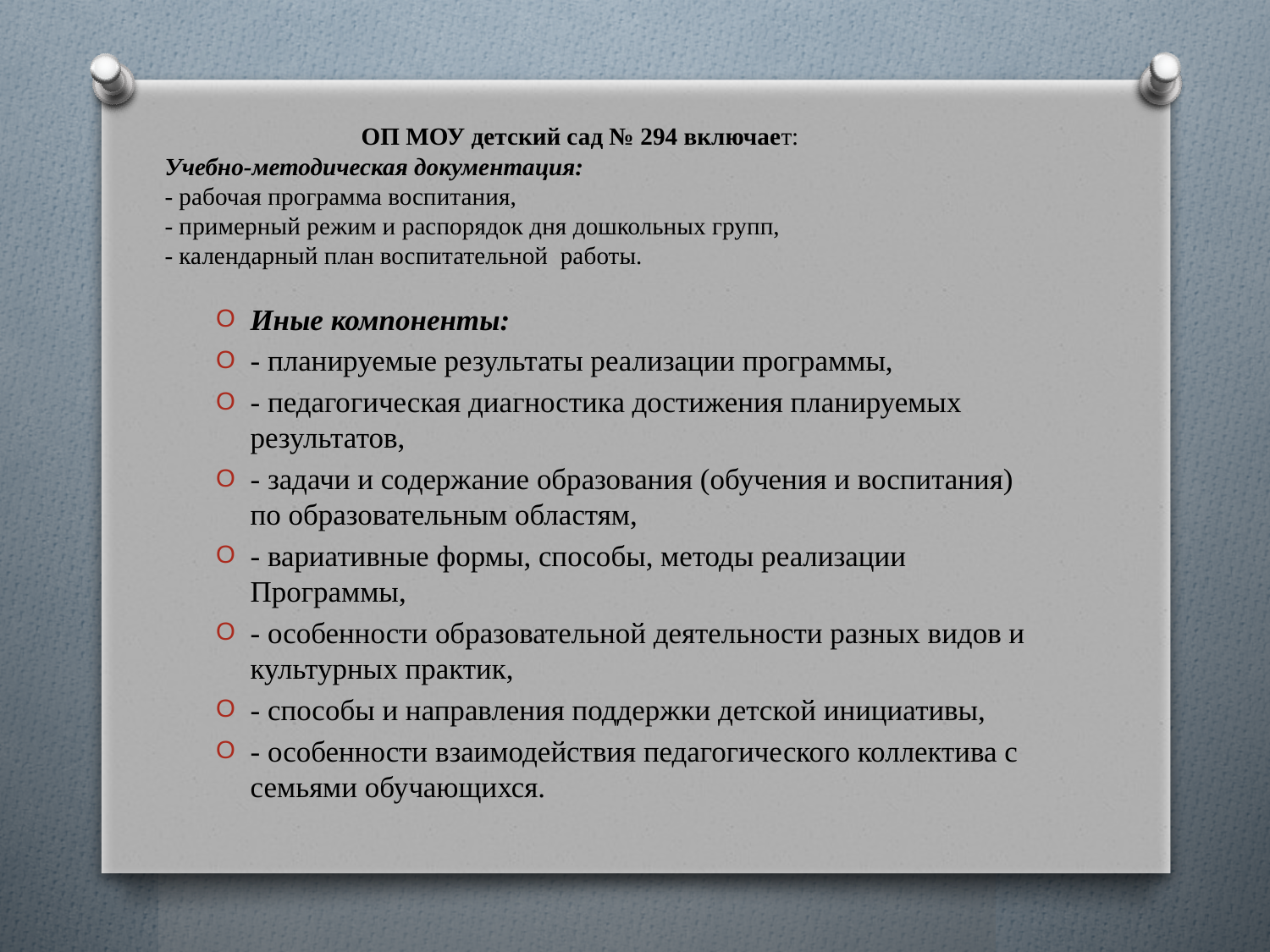

# ОП МОУ детский сад № 294 включает: Учебно-методическая документация: - рабочая программа воспитания, - примерный режим и распорядок дня дошкольных групп, - календарный план воспитательной  работы.
Иные компоненты:
- планируемые результаты реализации программы,
- педагогическая диагностика достижения планируемых результатов,
- задачи и содержание образования (обучения и воспитания) по образовательным областям,
- вариативные формы, способы, методы реализации Программы,
- особенности образовательной деятельности разных видов и культурных практик,
- способы и направления поддержки детской инициативы,
- особенности взаимодействия педагогического коллектива с семьями обучающихся.